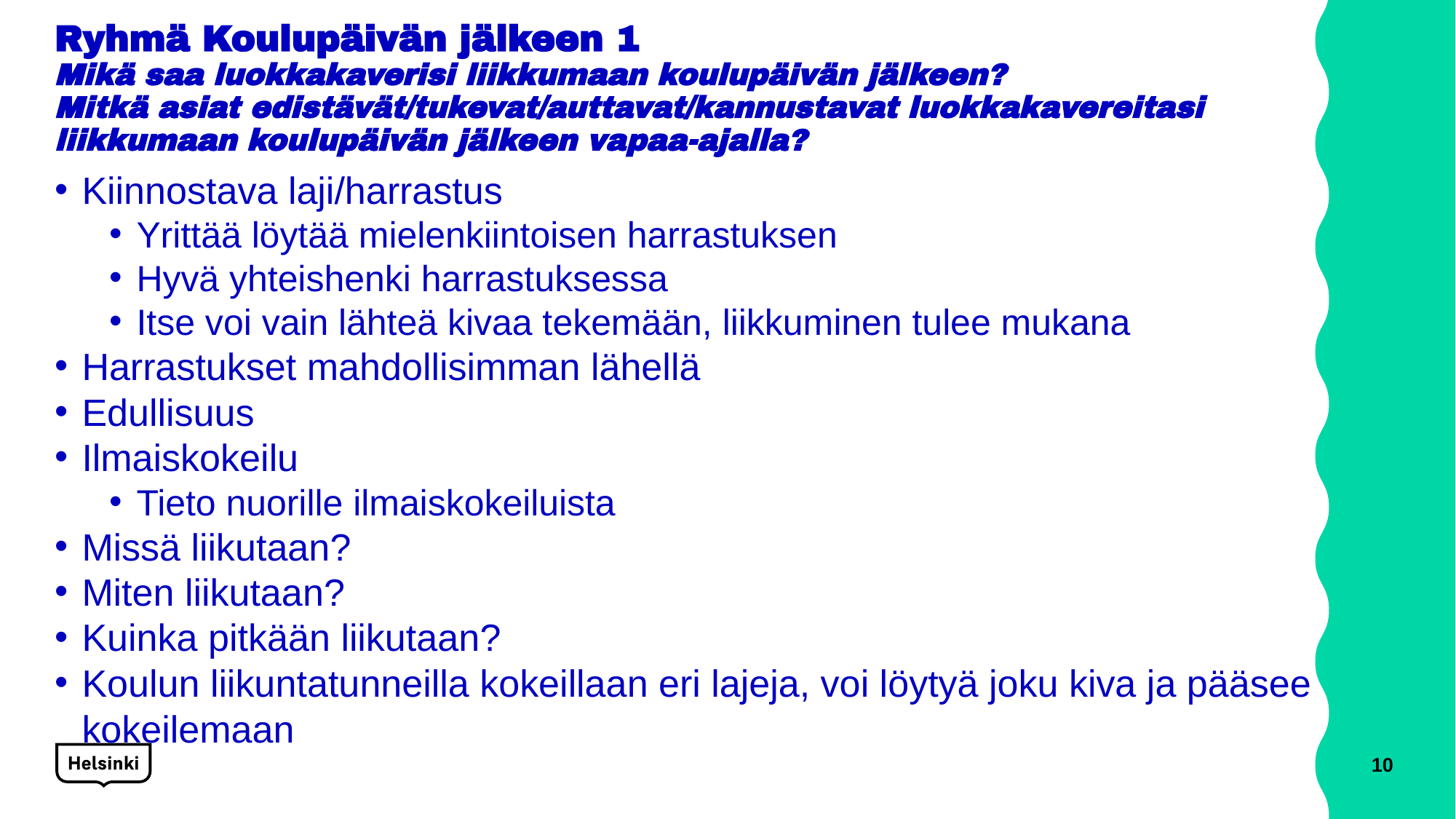

# Ryhmä Koulupäivän jälkeen 1 Mikä saa luokkakaverisi liikkumaan koulupäivän jälkeen? Mitkä asiat edistävät/tukevat/auttavat/kannustavat luokkakavereitasi liikkumaan koulupäivän jälkeen vapaa-ajalla?
Kiinnostava laji/harrastus
Yrittää löytää mielenkiintoisen harrastuksen
Hyvä yhteishenki harrastuksessa
Itse voi vain lähteä kivaa tekemään, liikkuminen tulee mukana
Harrastukset mahdollisimman lähellä
Edullisuus
Ilmaiskokeilu
Tieto nuorille ilmaiskokeiluista
Missä liikutaan?
Miten liikutaan?
Kuinka pitkään liikutaan?
Koulun liikuntatunneilla kokeillaan eri lajeja, voi löytyä joku kiva ja pääsee kokeilemaan

10